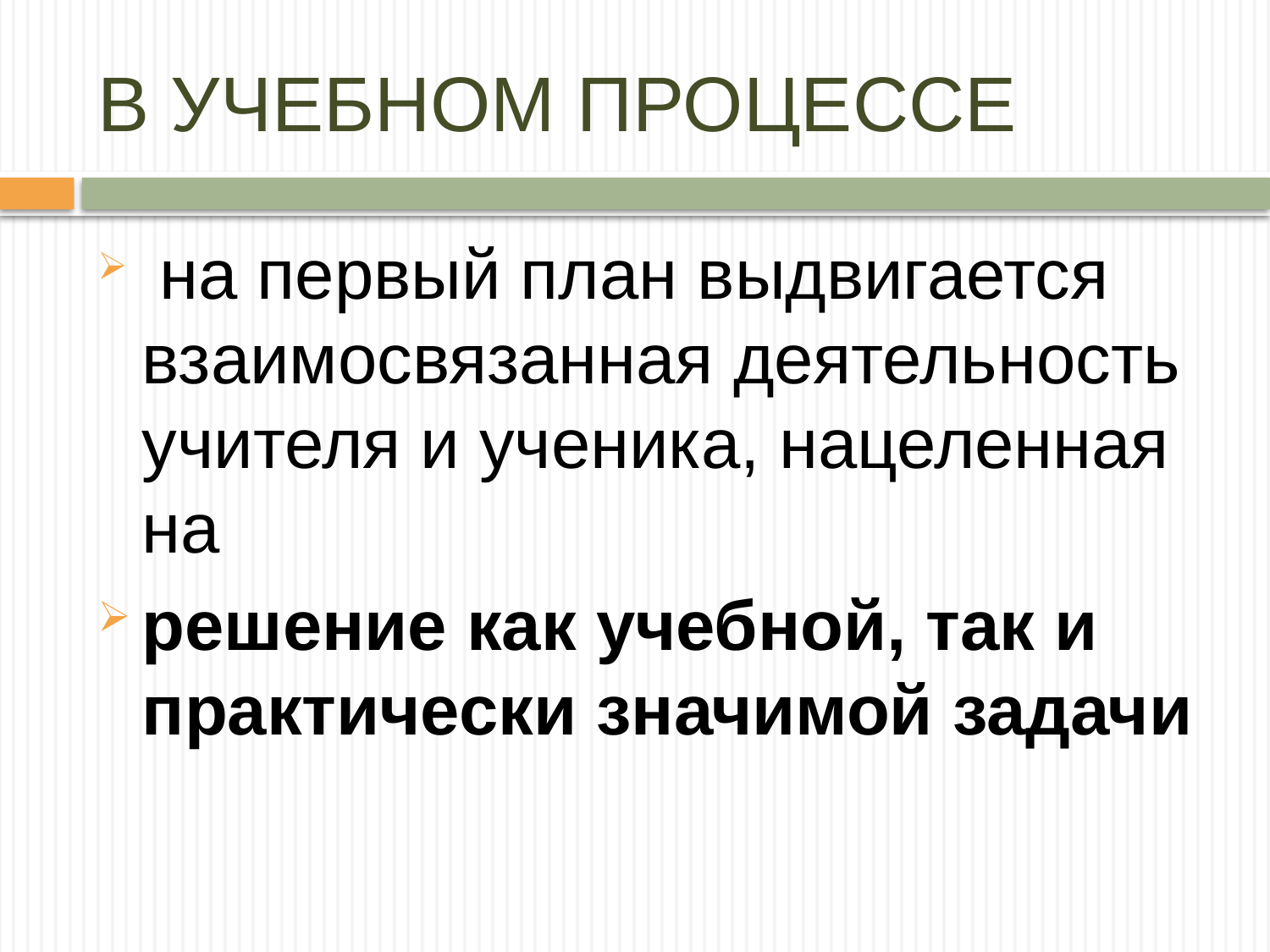

# В УЧЕБНОМ ПРОЦЕССЕ
 на первый план выдвигается взаимосвязанная деятельность учителя и ученика, нацеленная на
решение как учебной, так и практически значимой задачи